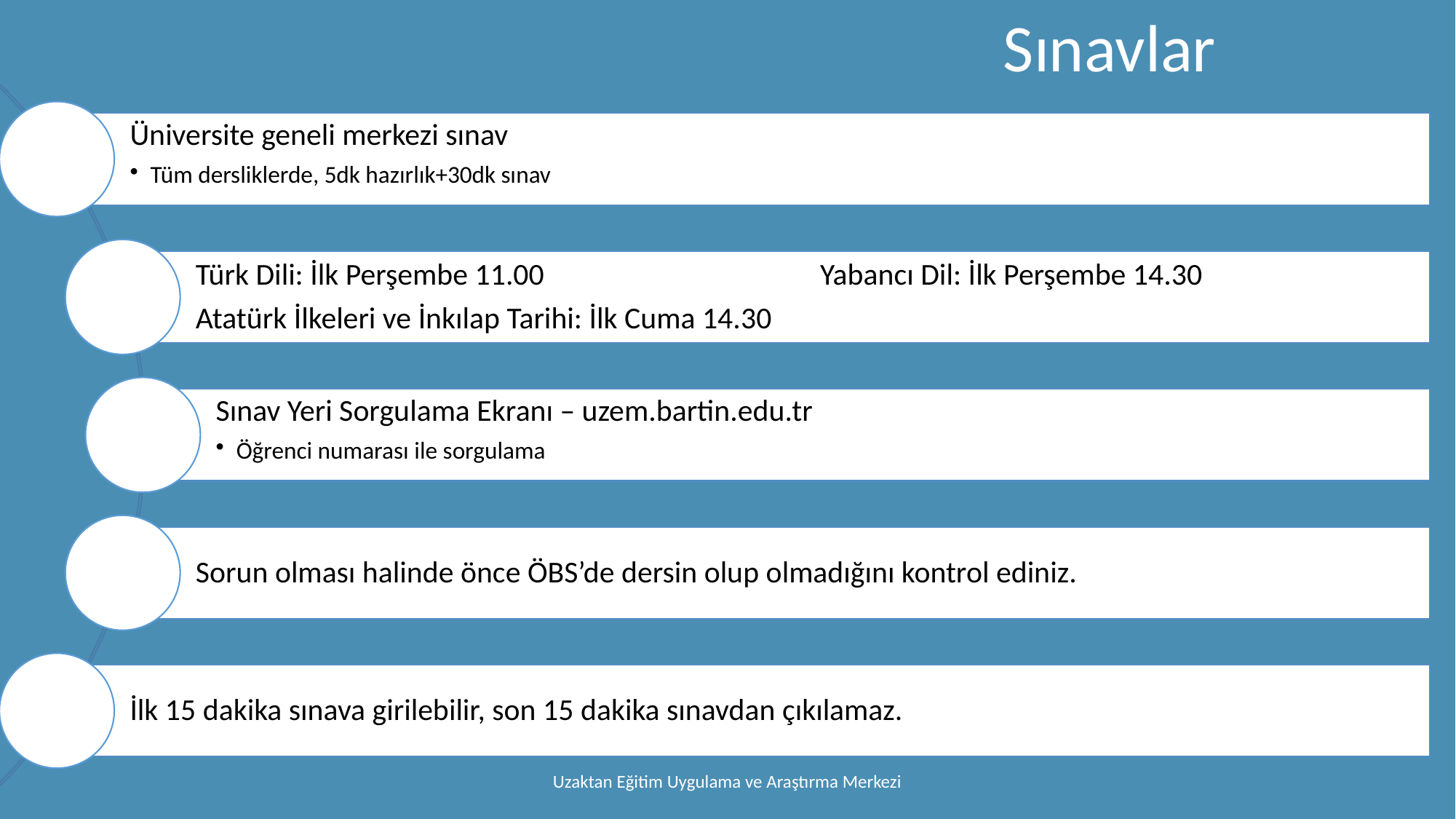

# Sınavlar
Üniversite geneli merkezi sınav
Tüm dersliklerde, 5dk hazırlık+30dk sınav
Türk Dili: İlk Perşembe 11.00                                        Yabancı Dil: İlk Perşembe 14.30
Atatürk İlkeleri ve İnkılap Tarihi: İlk Cuma 14.30
Sınav Yeri Sorgulama Ekranı – uzem.bartin.edu.tr
Öğrenci numarası ile sorgulama
Sorun olması halinde önce ÖBS’de dersin olup olmadığını kontrol ediniz.
İlk 15 dakika sınava girilebilir, son 15 dakika sınavdan çıkılamaz.
Uzaktan Eğitim Uygulama ve Araştırma Merkezi